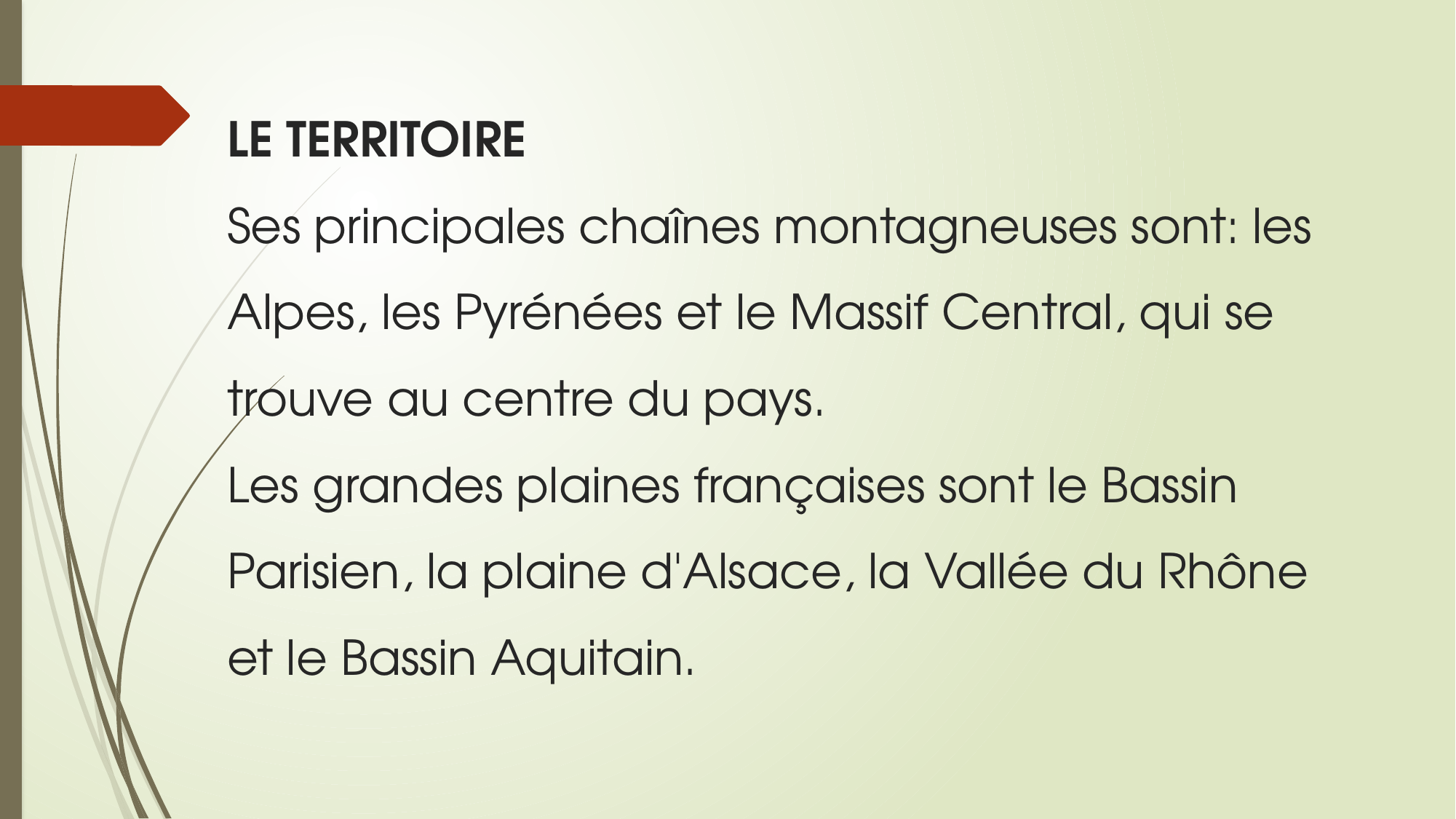

# LE TERRITOIRE Ses principales chaînes montagneuses sont: les Alpes, les Pyrénées et le Massif Central, qui se trouve au centre du pays. Les grandes plaines françaises sont le Bassin Parisien, la plaine d'Alsace, la Vallée du Rhône et le Bassin Aquitain.